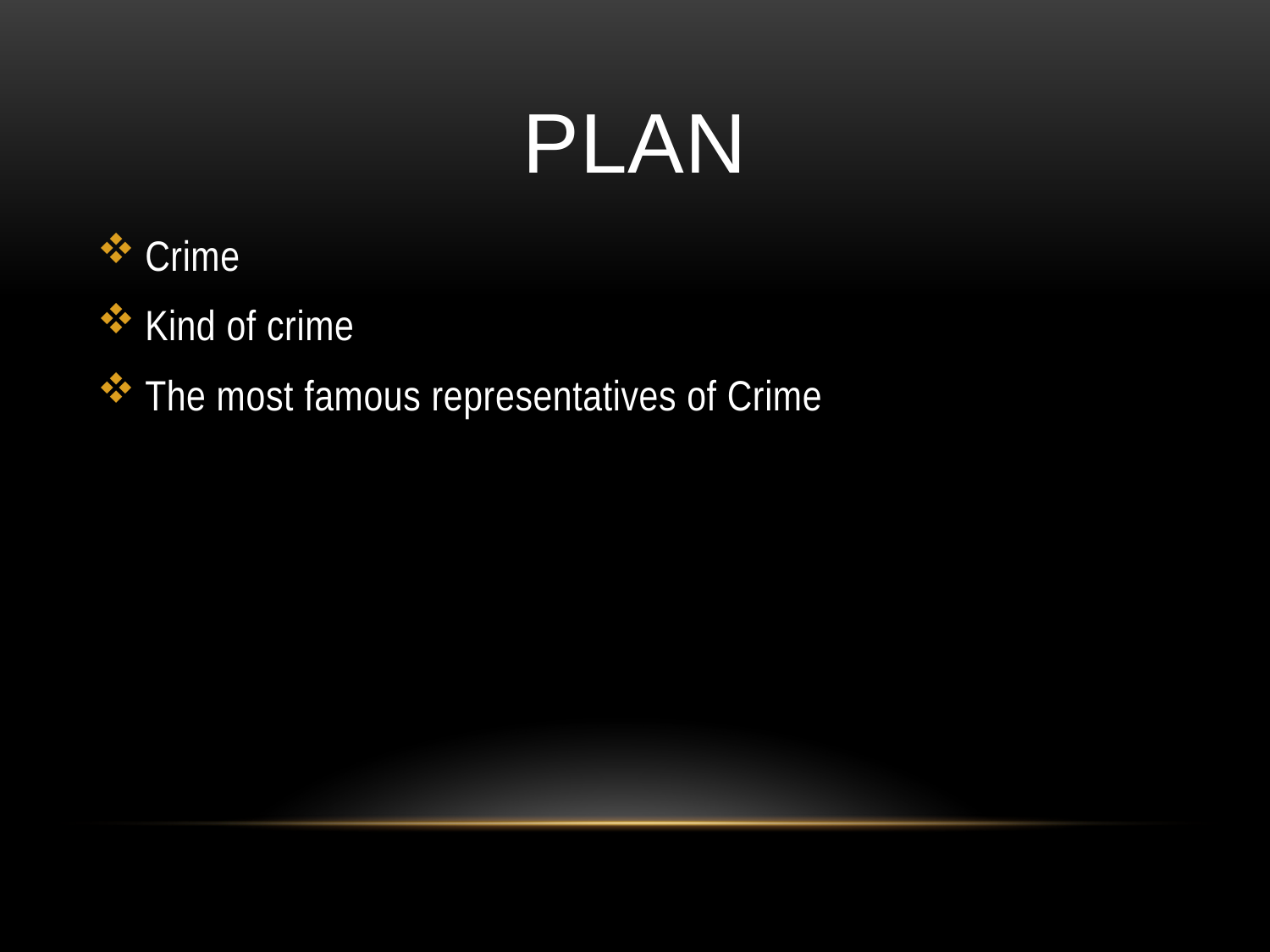

# Plan
Crime
Kind of crime
The most famous representatives of Crime